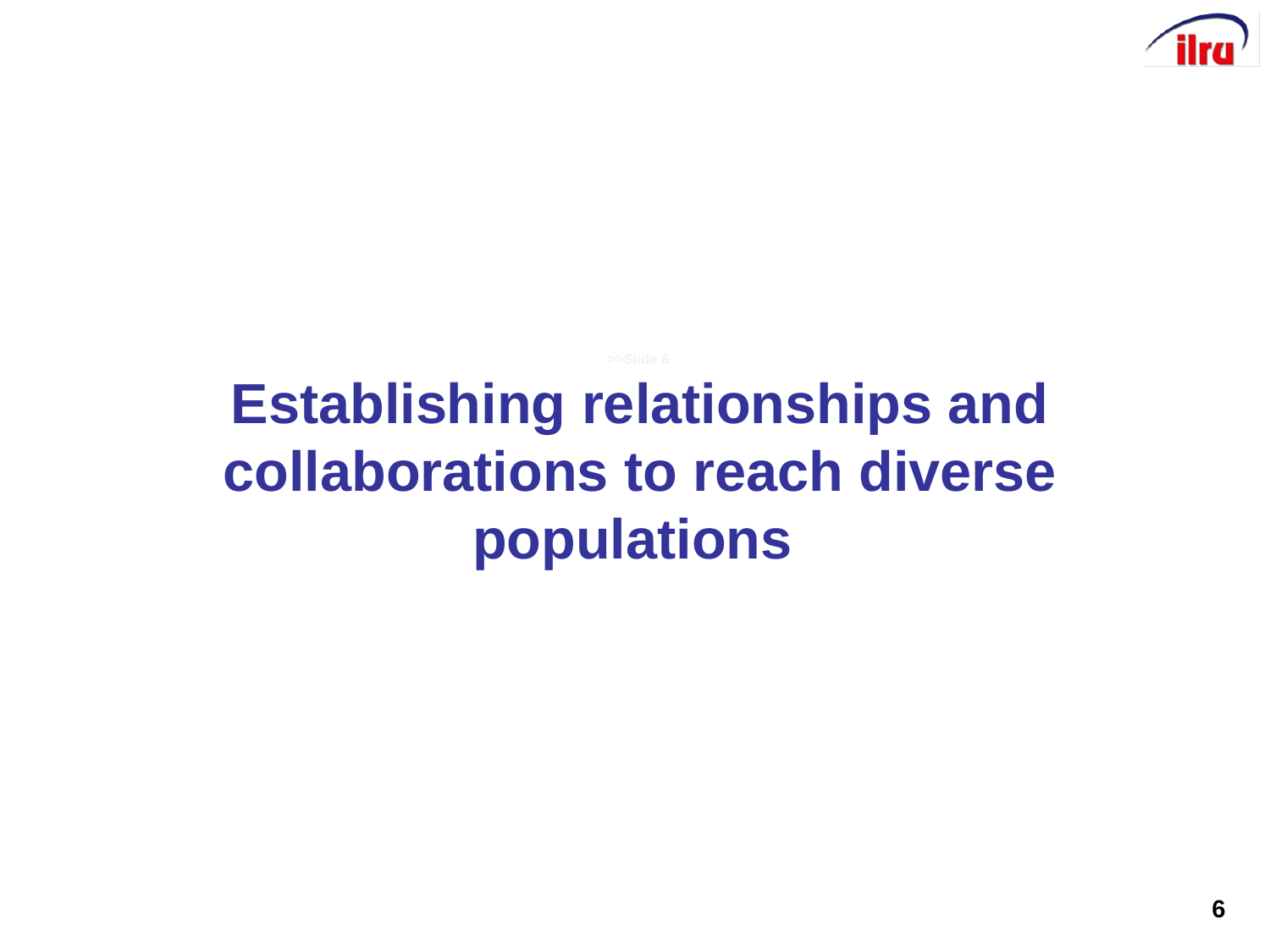

# >>Slide 6 Establishing relationships and collaborations to reach diverse populations
6